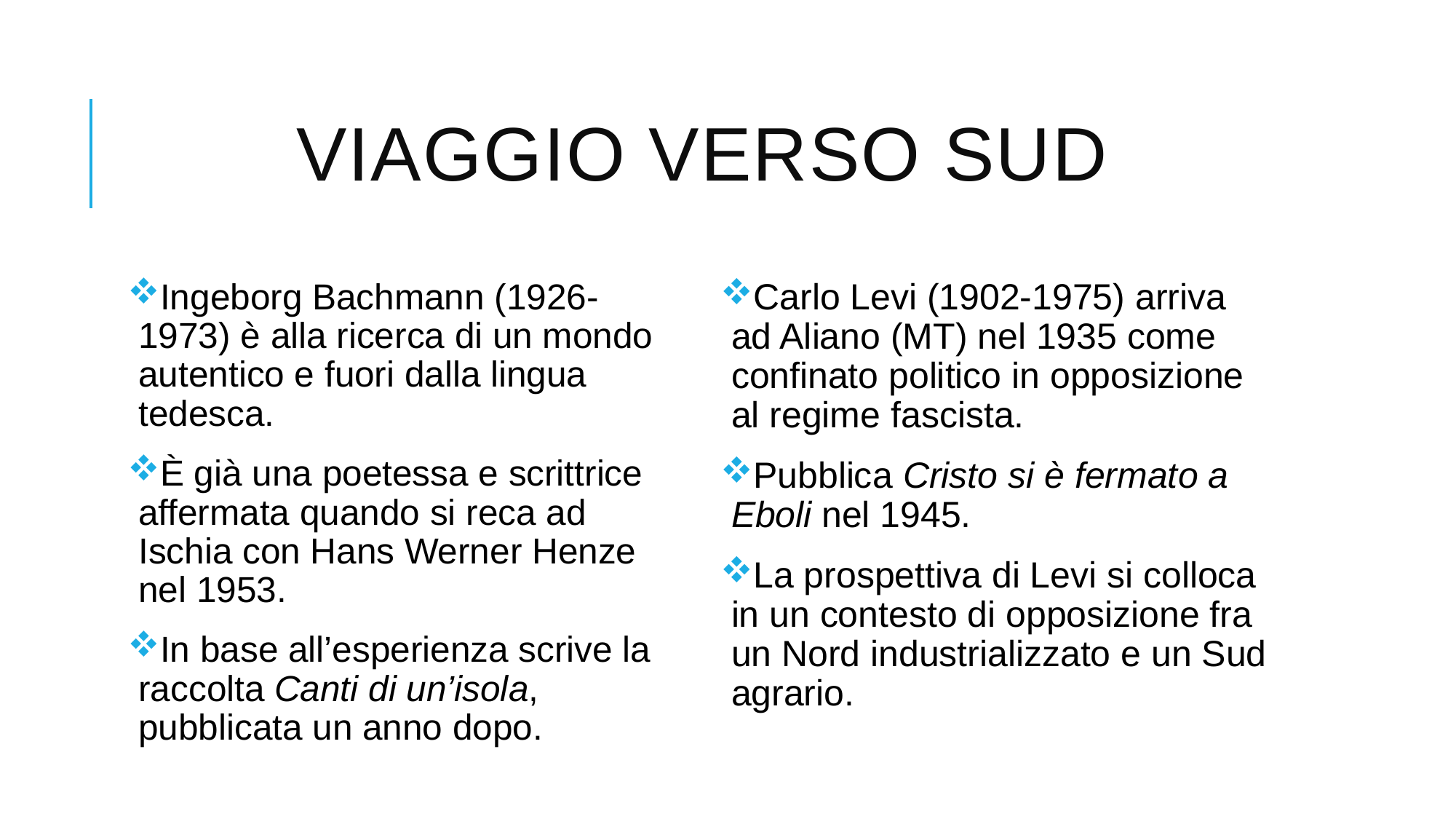

# Viaggio verso Sud
Ingeborg Bachmann (1926-1973) è alla ricerca di un mondo autentico e fuori dalla lingua tedesca.
È già una poetessa e scrittrice affermata quando si reca ad Ischia con Hans Werner Henze nel 1953.
In base all’esperienza scrive la raccolta Canti di un’isola, pubblicata un anno dopo.

Carlo Levi (1902-1975) arriva ad Aliano (MT) nel 1935 come confinato politico in opposizione al regime fascista.
Pubblica Cristo si è fermato a Eboli nel 1945.
La prospettiva di Levi si colloca in un contesto di opposizione fra un Nord industrializzato e un Sud agrario.